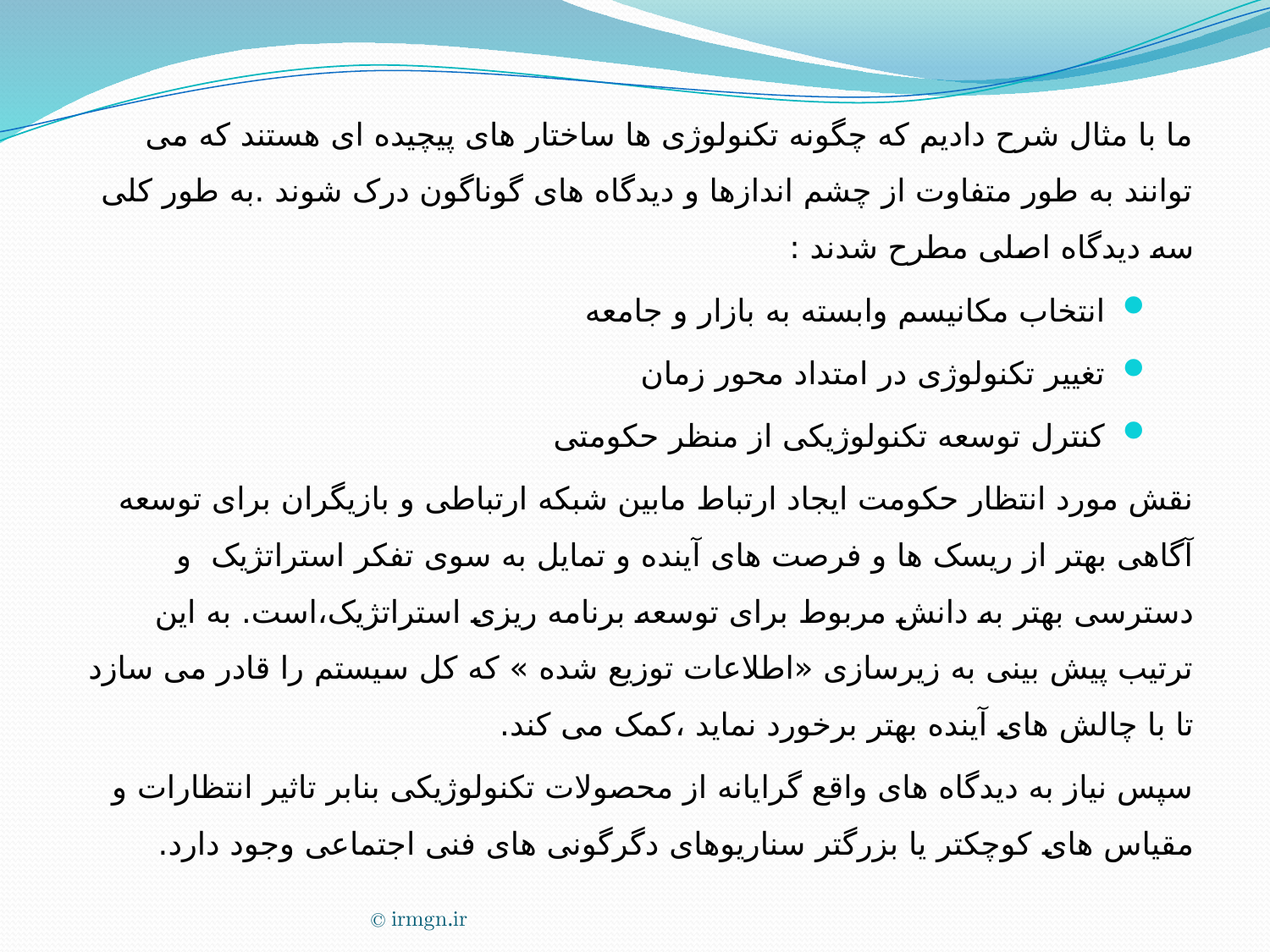

ما با مثال شرح دادیم که چگونه تکنولوژی ها ساختار های پیچیده ای هستند که می توانند به طور متفاوت از چشم اندازها و دیدگاه های گوناگون درک شوند .به طور کلی سه دیدگاه اصلی مطرح شدند :
انتخاب مکانیسم وابسته به بازار و جامعه
تغییر تکنولوژی در امتداد محور زمان
کنترل توسعه تکنولوژیکی از منظر حکومتی
نقش مورد انتظار حکومت ایجاد ارتباط مابین شبکه ارتباطی و بازیگران برای توسعه آگاهی بهتر از ریسک ها و فرصت های آینده و تمایل به سوی تفکر استراتژیک  و دسترسی بهتر به دانش مربوط برای توسعه برنامه ریزی استراتژیک،است. به این ترتیب پیش بینی به زیرسازی «اطلاعات توزیع شده » که کل سیستم را قادر می سازد تا با چالش های آینده بهتر برخورد نماید ،کمک می کند.
سپس نیاز به دیدگاه های واقع گرایانه از محصولات تکنولوژیکی بنابر تاثیر انتظارات و مقیاس های کوچکتر یا بزرگتر سناریوهای دگرگونی های فنی اجتماعی وجود دارد.

© irmgn.ir